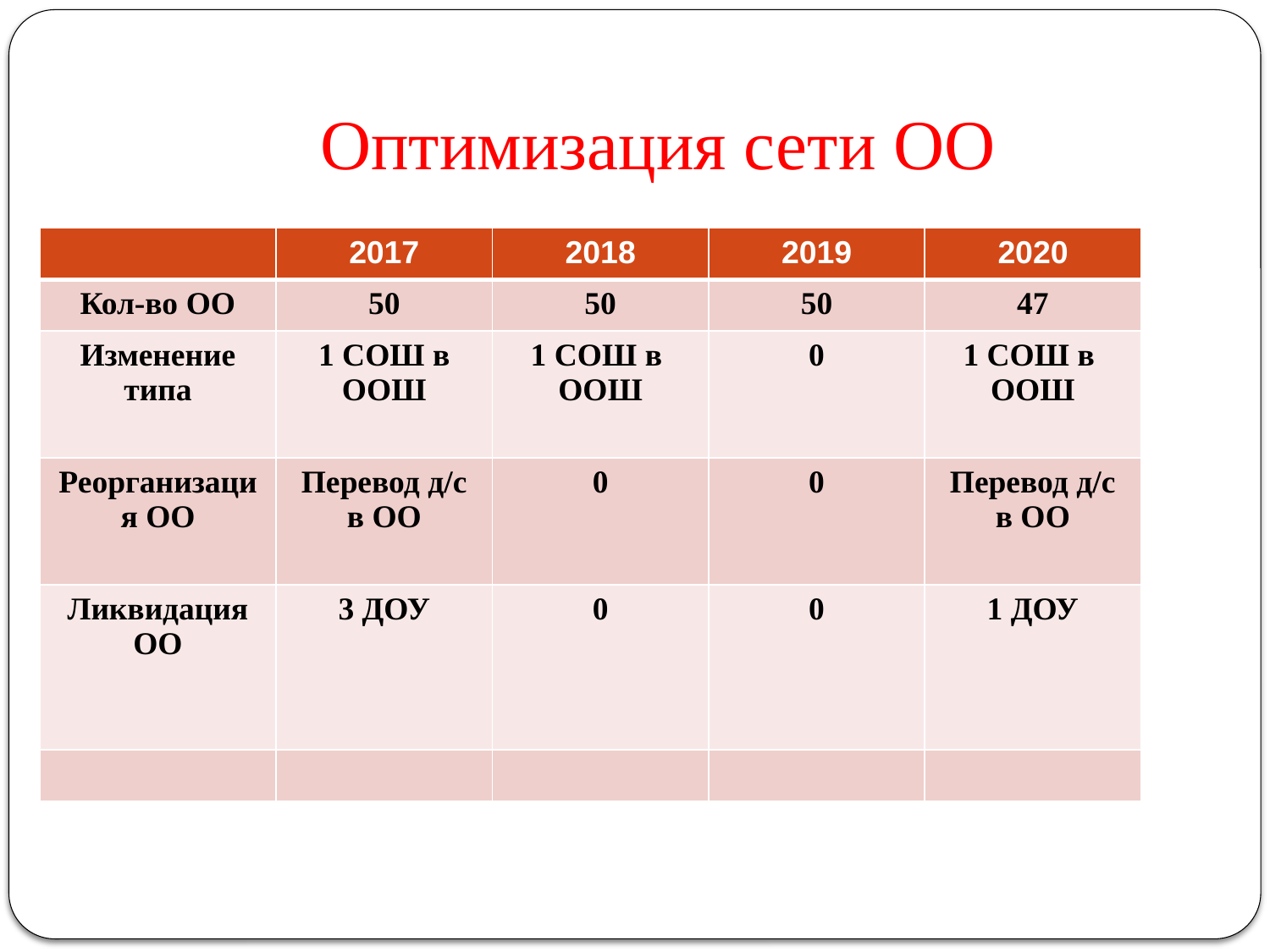

# Оптимизация сети ОО
|  | 2017 | 2018 | 2019 | 2020 |
| --- | --- | --- | --- | --- |
| Кол-во ОО | 50 | 50 | 50 | 47 |
| Изменение типа | 1 СОШ в ООШ | 1 СОШ в ООШ | 0 | 1 СОШ в ООШ |
| Реорганизация ОО | Перевод д/с в ОО | 0 | 0 | Перевод д/с в ОО |
| Ликвидация ОО | 3 ДОУ | 0 | 0 | 1 ДОУ |
|  |  |  |  |  |